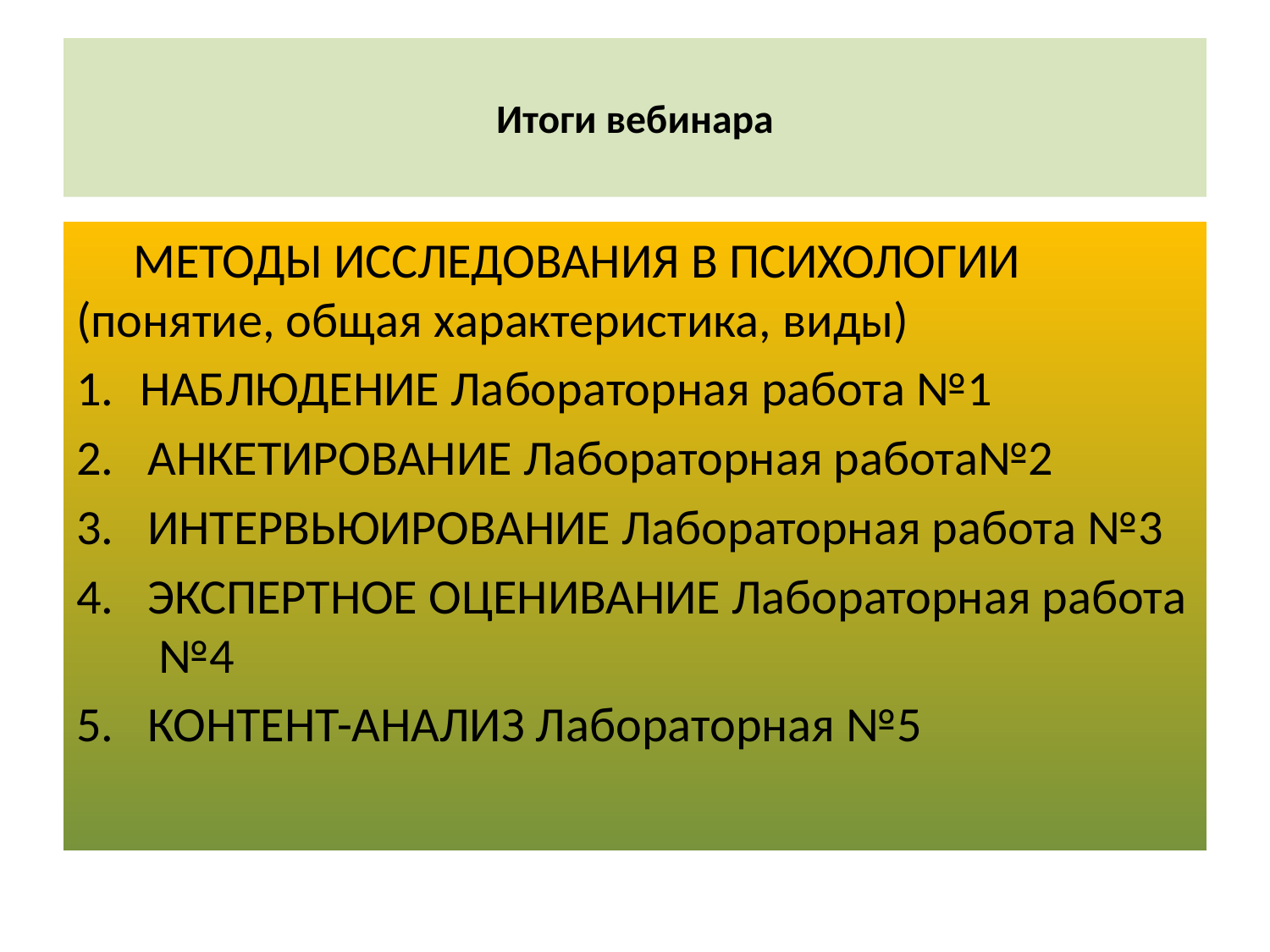

# Итоги вебинара
      МЕТОДЫ ИССЛЕДОВАНИЯ В ПСИХОЛОГИИ (понятие, общая характеристика, виды)
НАБЛЮДЕНИЕ Лабораторная работа №1
АНКЕТИРОВАНИЕ Лабораторная работа№2
ИНТЕРВЬЮИРОВАНИЕ Лабораторная работа №3
ЭКСПЕРТНОЕ ОЦЕНИВАНИЕ Лабораторная работа  №4
КОНТЕНТ-АНАЛИЗ Лабораторная №5